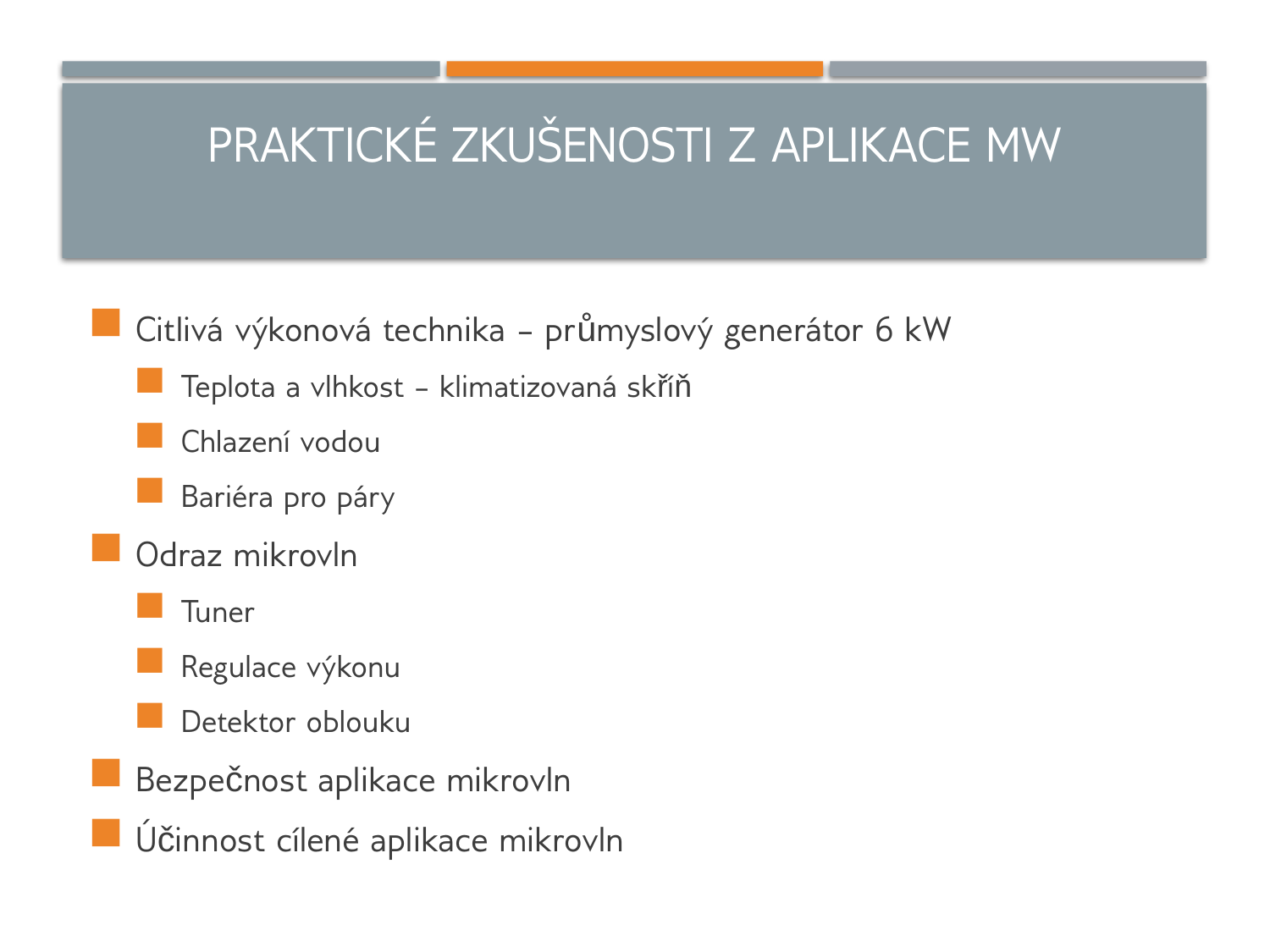

# Praktické zkušenosti z aplikace MW
Citlivá výkonová technika – průmyslový generátor 6 kW
Teplota a vlhkost – klimatizovaná skříň
Chlazení vodou
Bariéra pro páry
Odraz mikrovln
Tuner
Regulace výkonu
Detektor oblouku
Bezpečnost aplikace mikrovln
Účinnost cílené aplikace mikrovln